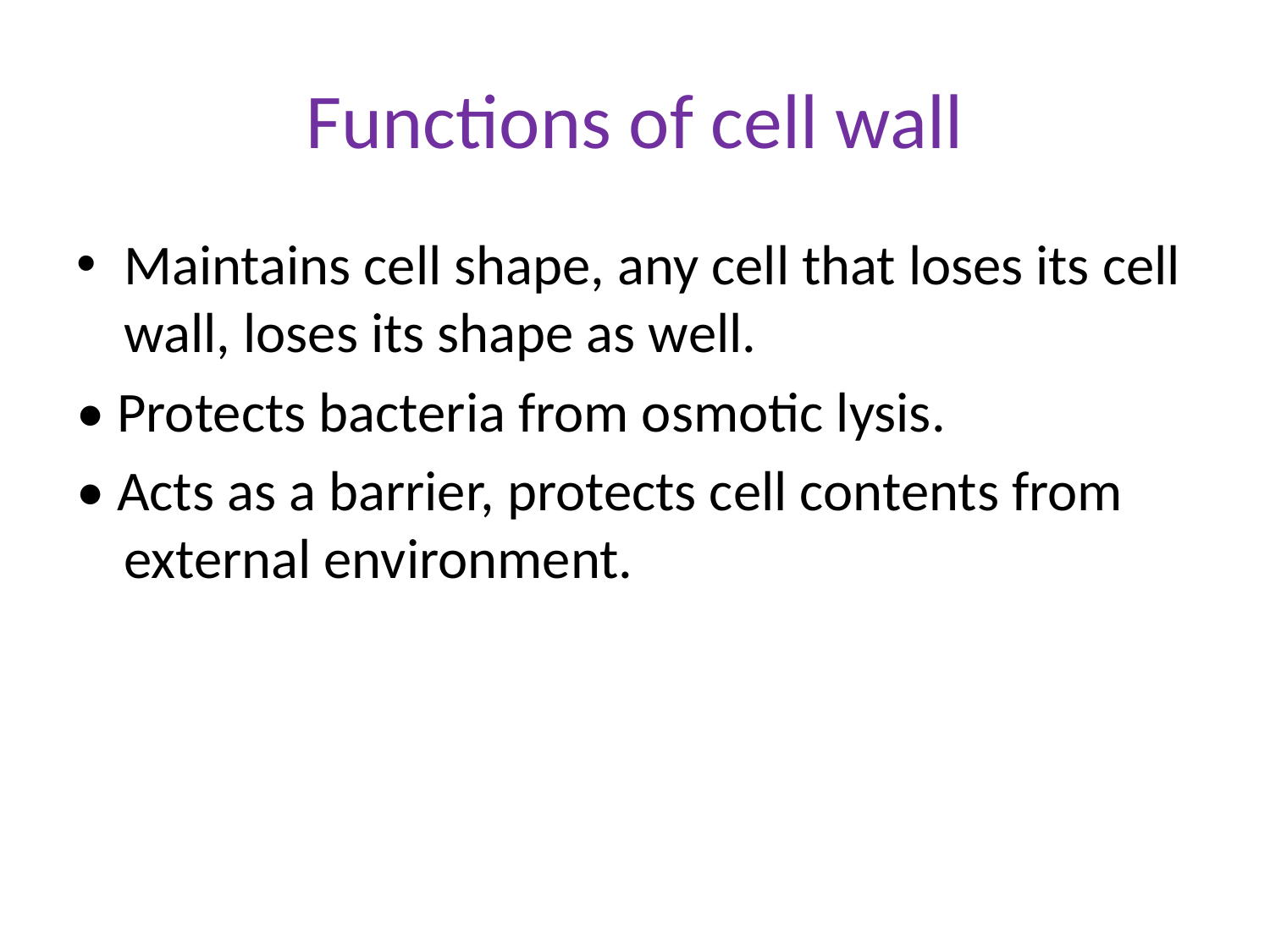

# Functions of cell wall
Maintains cell shape, any cell that loses its cell wall, loses its shape as well.
• Protects bacteria from osmotic lysis.
• Acts as a barrier, protects cell contents from external environment.